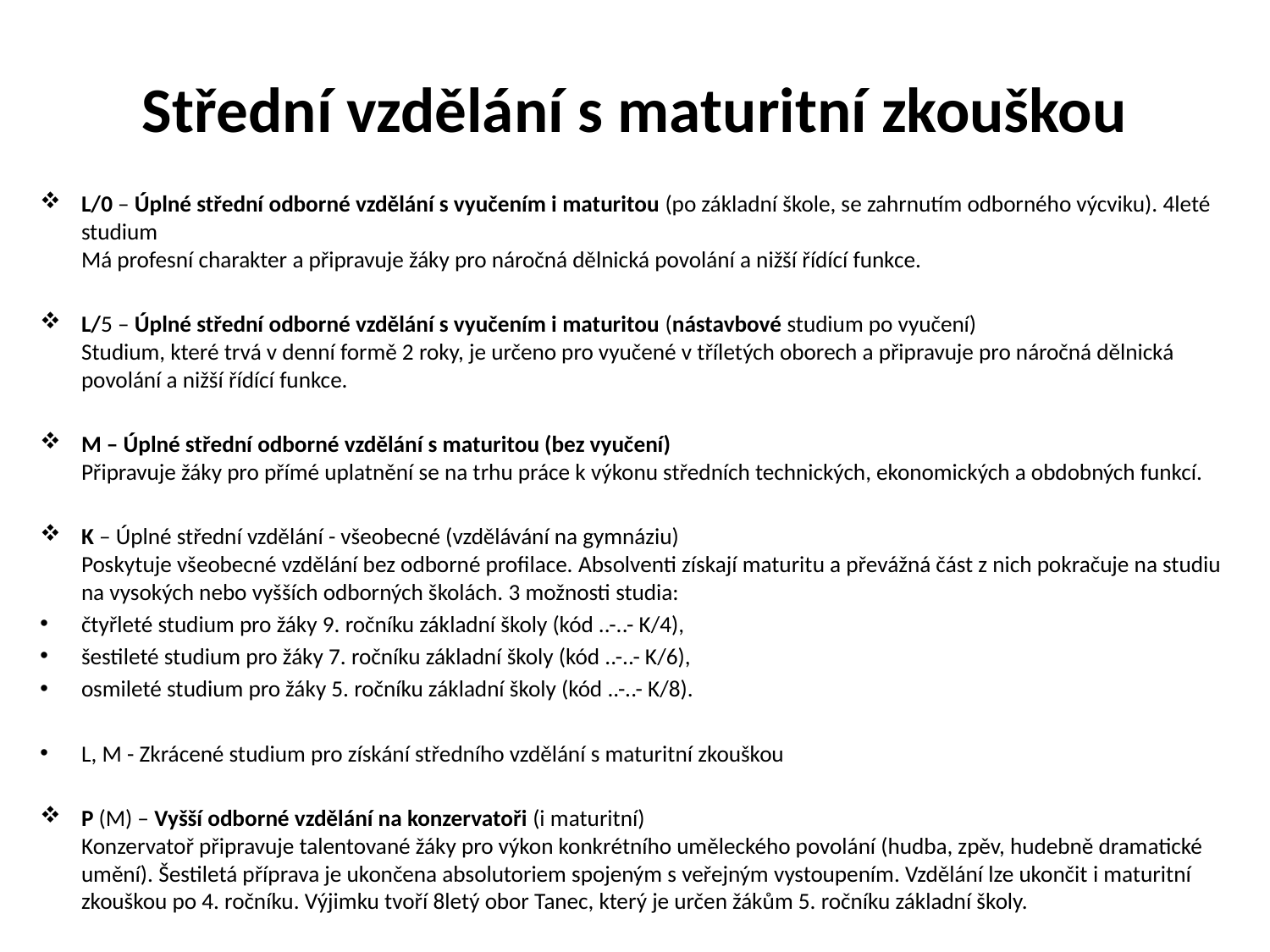

# Střední vzdělání s maturitní zkouškou
L/0 – Úplné střední odborné vzdělání s vyučením i maturitou (po základní škole, se zahrnutím odborného výcviku). 4leté studium
Má profesní charakter a připravuje žáky pro náročná dělnická povolání a nižší řídící funkce.

L/5 – Úplné střední odborné vzdělání s vyučením i maturitou (nástavbové studium po vyučení)
Studium, které trvá v denní formě 2 roky, je určeno pro vyučené v tříletých oborech a připravuje pro náročná dělnická povolání a nižší řídící funkce.

M – Úplné střední odborné vzdělání s maturitou (bez vyučení)
Připravuje žáky pro přímé uplatnění se na trhu práce k výkonu středních technických, ekonomických a obdobných funkcí.

K – Úplné střední vzdělání - všeobecné (vzdělávání na gymnáziu)
Poskytuje všeobecné vzdělání bez odborné profilace. Absolventi získají maturitu a převážná část z nich pokračuje na studiu na vysokých nebo vyšších odborných školách. 3 možnosti studia:
čtyřleté studium pro žáky 9. ročníku základní školy (kód ..-..- K/4),
šestileté studium pro žáky 7. ročníku základní školy (kód ..-..- K/6),
osmileté studium pro žáky 5. ročníku základní školy (kód ..-..- K/8).

L, M - Zkrácené studium pro získání středního vzdělání s maturitní zkouškou

P (M) – Vyšší odborné vzdělání na konzervatoři (i maturitní)
Konzervatoř připravuje talentované žáky pro výkon konkrétního uměleckého povolání (hudba, zpěv, hudebně dramatické umění). Šestiletá příprava je ukončena absolutoriem spojeným s veřejným vystoupením. Vzdělání lze ukončit i maturitní zkouškou po 4. ročníku. Výjimku tvoří 8letý obor Tanec, který je určen žákům 5. ročníku základní školy.